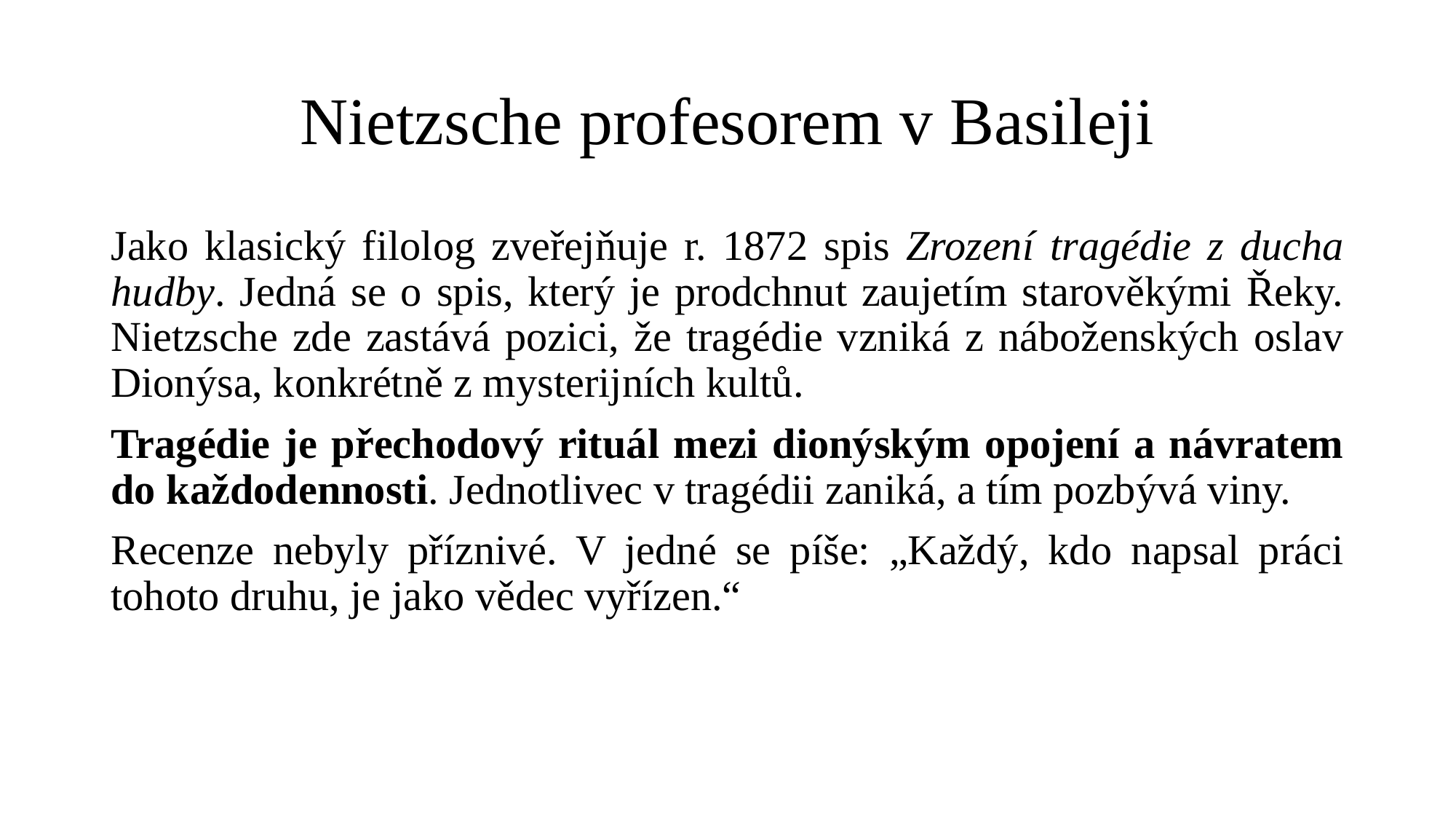

# Nietzsche profesorem v Basileji
Jako klasický filolog zveřejňuje r. 1872 spis Zrození tragédie z ducha hudby. Jedná se o spis, který je prodchnut zaujetím starověkými Řeky. Nietzsche zde zastává pozici, že tragédie vzniká z náboženských oslav Dionýsa, konkrétně z mysterijních kultů.
Tragédie je přechodový rituál mezi dionýským opojení a návratem do každodennosti. Jednotlivec v tragédii zaniká, a tím pozbývá viny.
Recenze nebyly příznivé. V jedné se píše: „Každý, kdo napsal práci tohoto druhu, je jako vědec vyřízen.“